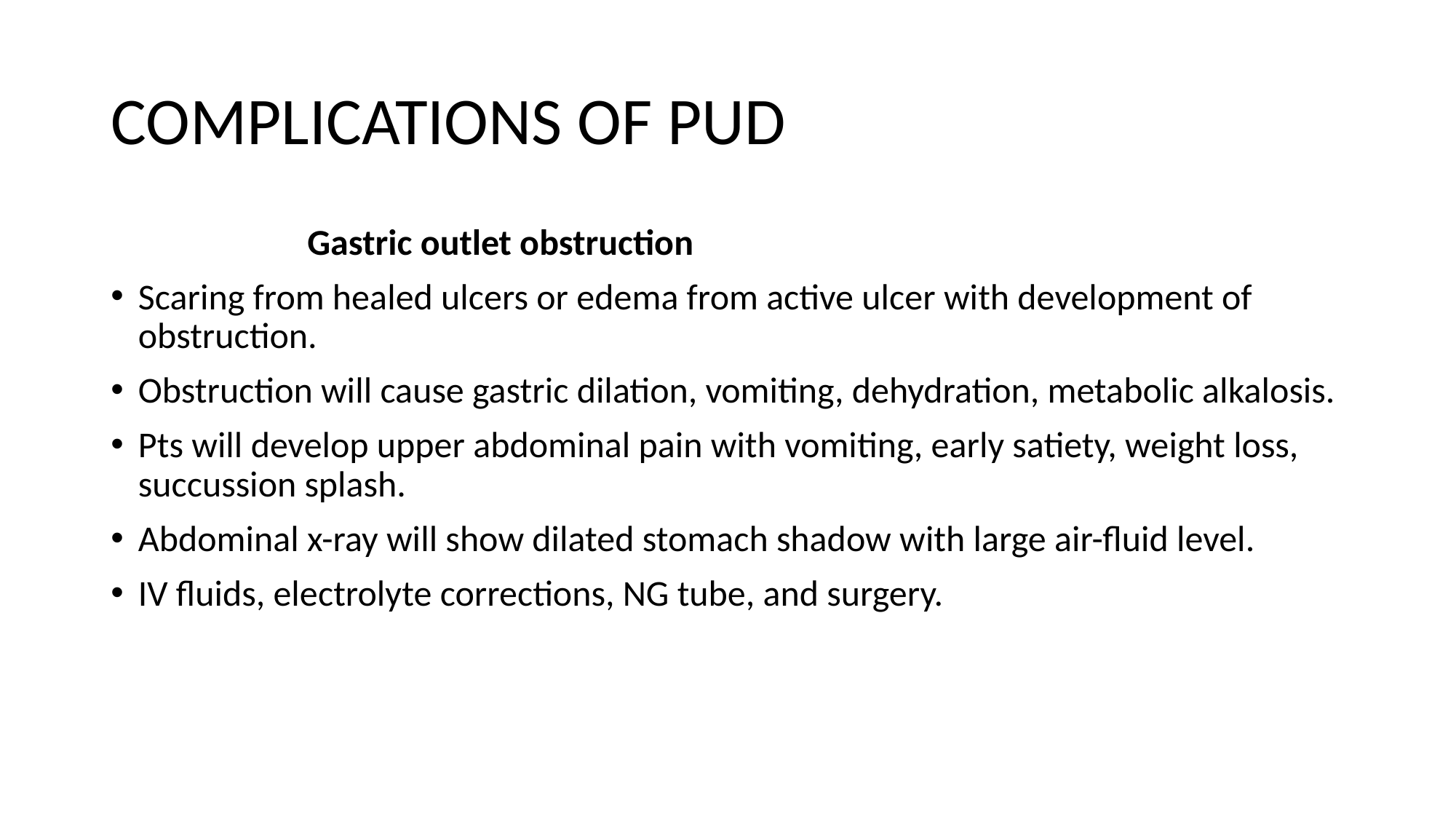

# COMPLICATIONS OF PUD
                        Gastric outlet obstruction
Scaring from healed ulcers or edema from active ulcer with development of obstruction.
Obstruction will cause gastric dilation, vomiting, dehydration, metabolic alkalosis.
Pts will develop upper abdominal pain with vomiting, early satiety, weight loss, succussion splash.
Abdominal x-ray will show dilated stomach shadow with large air-fluid level.
IV fluids, electrolyte corrections, NG tube, and surgery.